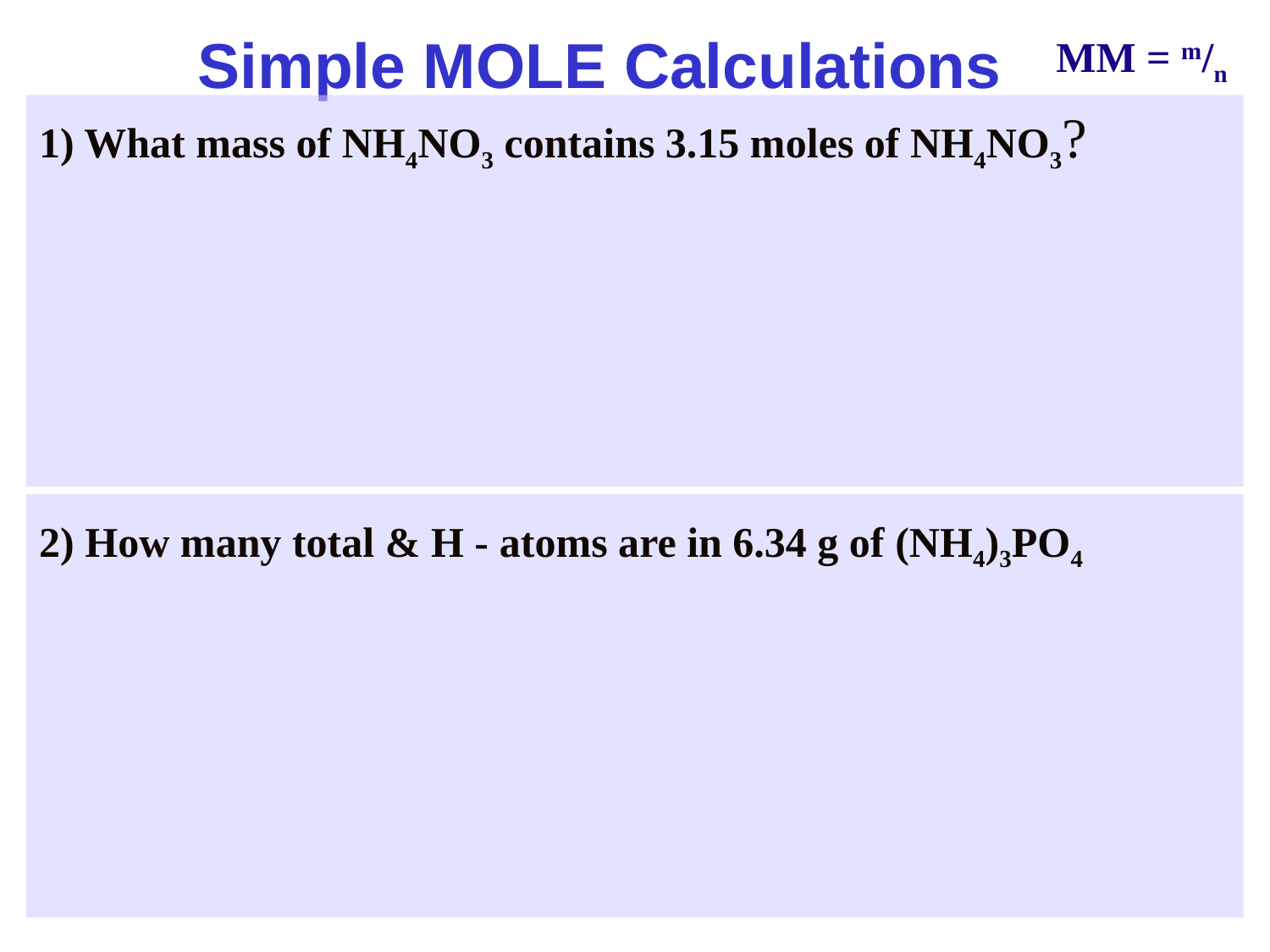

# Simple MOLE Calculations
MM = m/n
1) What mass of NH4NO3 contains 3.15 moles of NH4NO3?

2) How many total & H - atoms are in 6.34 g of (NH4)3PO4